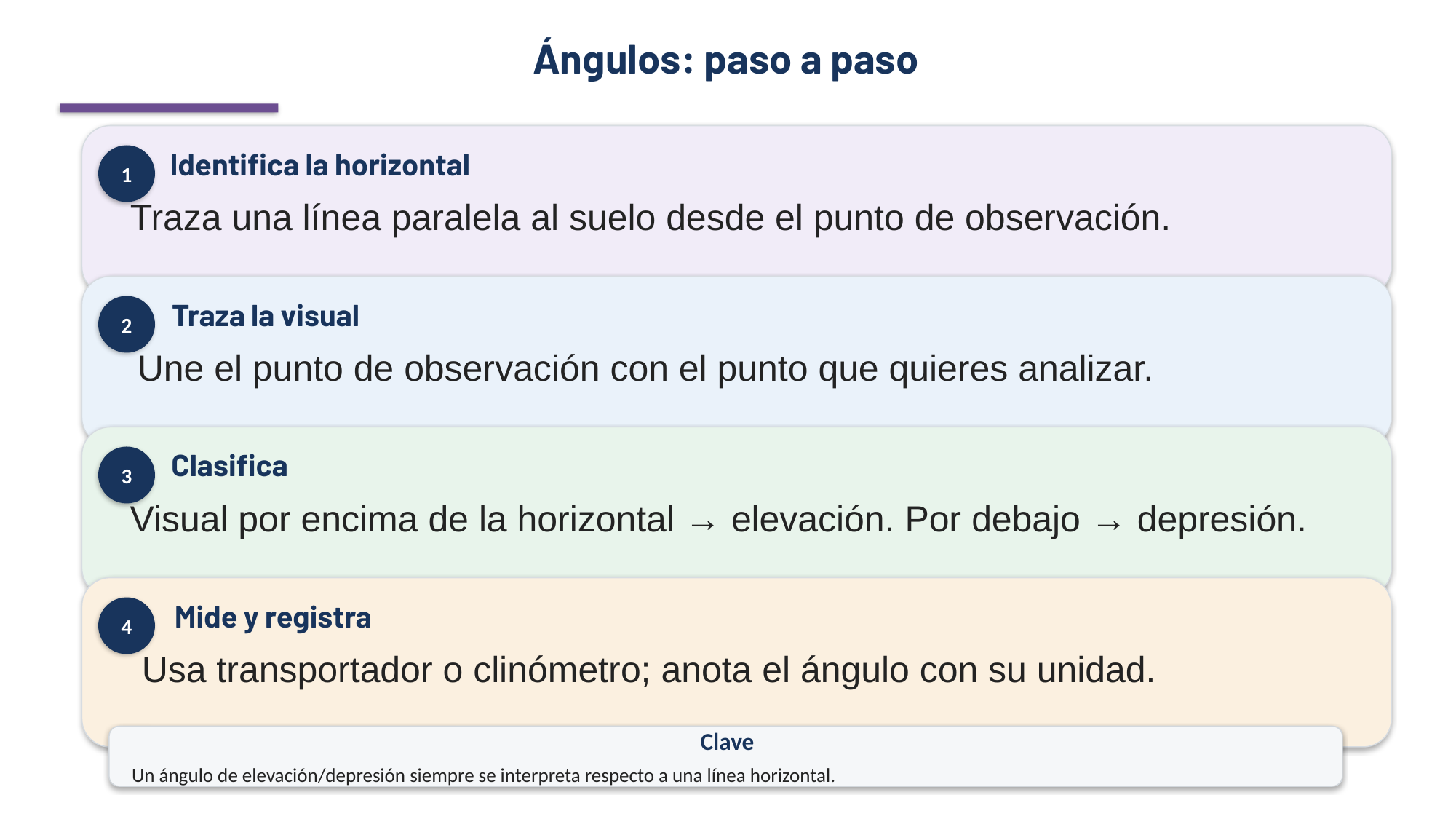

Ángulos: paso a paso

Identifica la horizontal
1
Traza una línea paralela al suelo desde el punto de observación.

Traza la visual
2
Une el punto de observación con el punto que quieres analizar.

Clasifica
3
Visual por encima de la horizontal → elevación. Por debajo → depresión.

Mide y registra
4
Usa transportador o clinómetro; anota el ángulo con su unidad.
Clave
Un ángulo de elevación/depresión siempre se interpreta respecto a una línea horizontal.